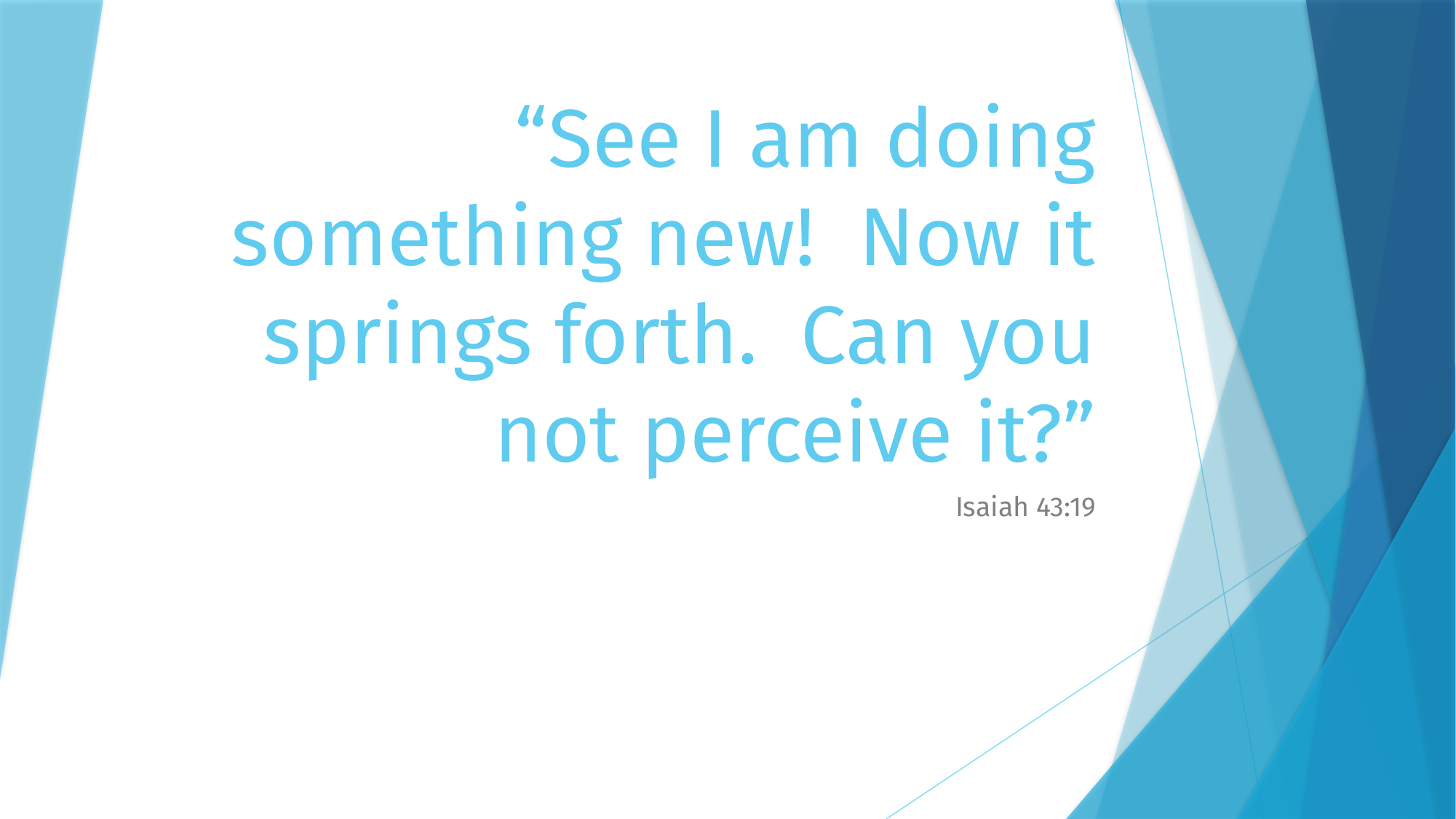

# “See I am doing something new!  Now it springs forth.  Can you not perceive it?”
Isaiah 43:19